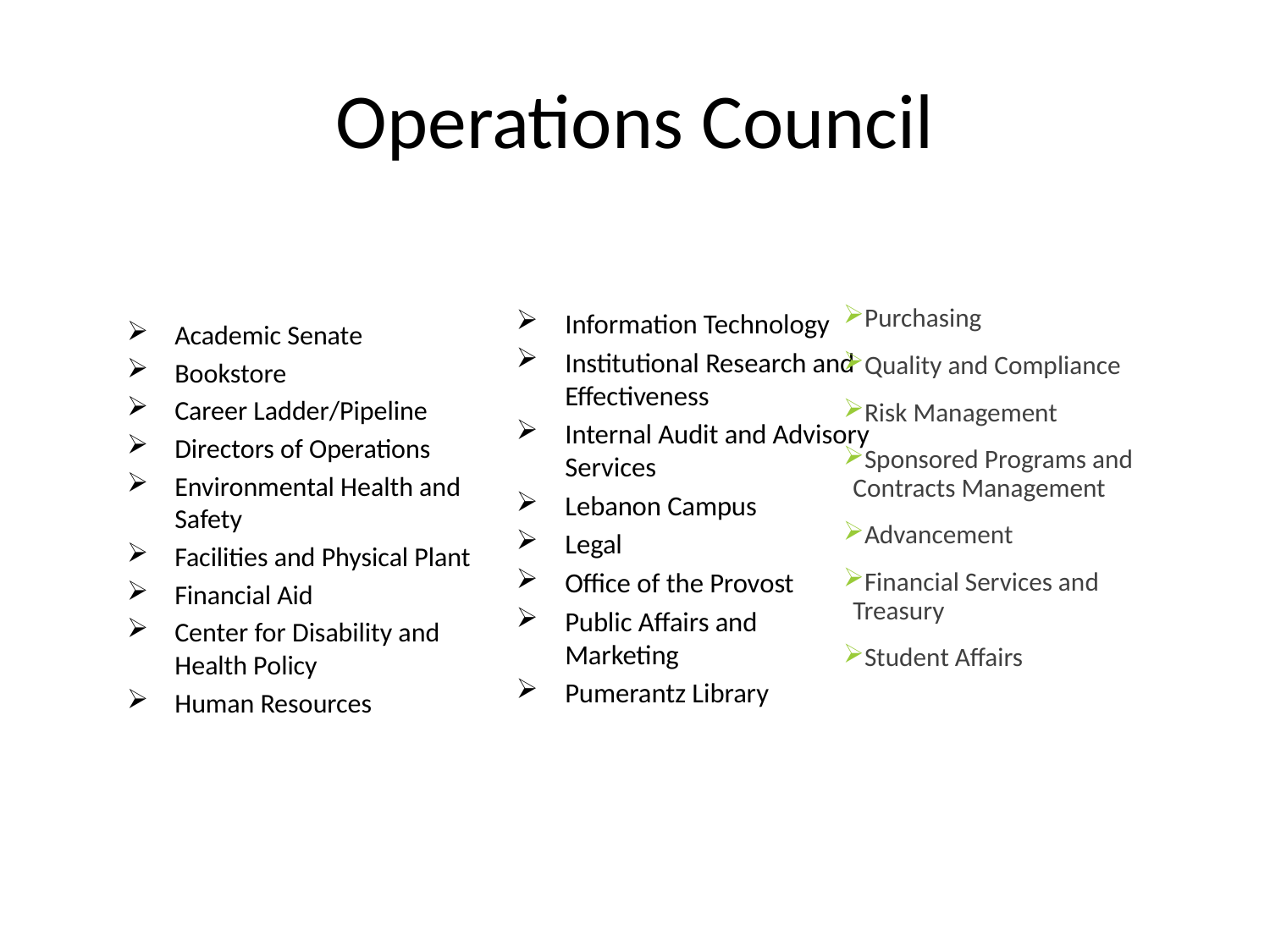

# Operations Council
Information Technology
Institutional Research and Effectiveness
Internal Audit and Advisory Services
Lebanon Campus
Legal
Office of the Provost
Public Affairs and Marketing
Pumerantz Library
Purchasing
Quality and Compliance
Risk Management
Sponsored Programs and Contracts Management
Advancement
Financial Services and Treasury
Student Affairs
Academic Senate
Bookstore
Career Ladder/Pipeline
Directors of Operations
Environmental Health and Safety
Facilities and Physical Plant
Financial Aid
Center for Disability and Health Policy
Human Resources